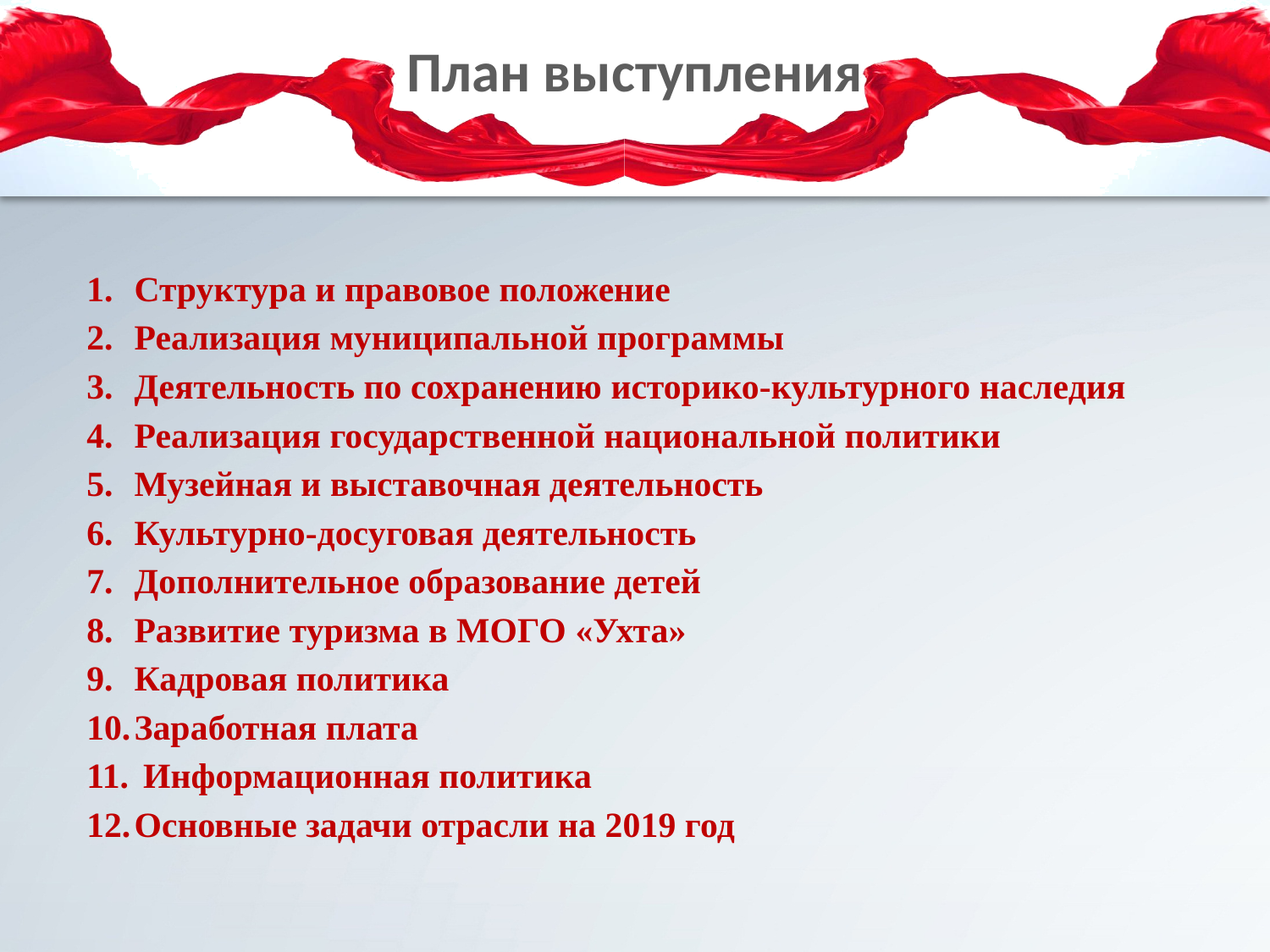

# План выступления
Структура и правовое положение
Реализация муниципальной программы
Деятельность по сохранению историко-культурного наследия
Реализация государственной национальной политики
Музейная и выставочная деятельность
Культурно-досуговая деятельность
Дополнительное образование детей
Развитие туризма в МОГО «Ухта»
Кадровая политика
Заработная плата
 Информационная политика
Основные задачи отрасли на 2019 год